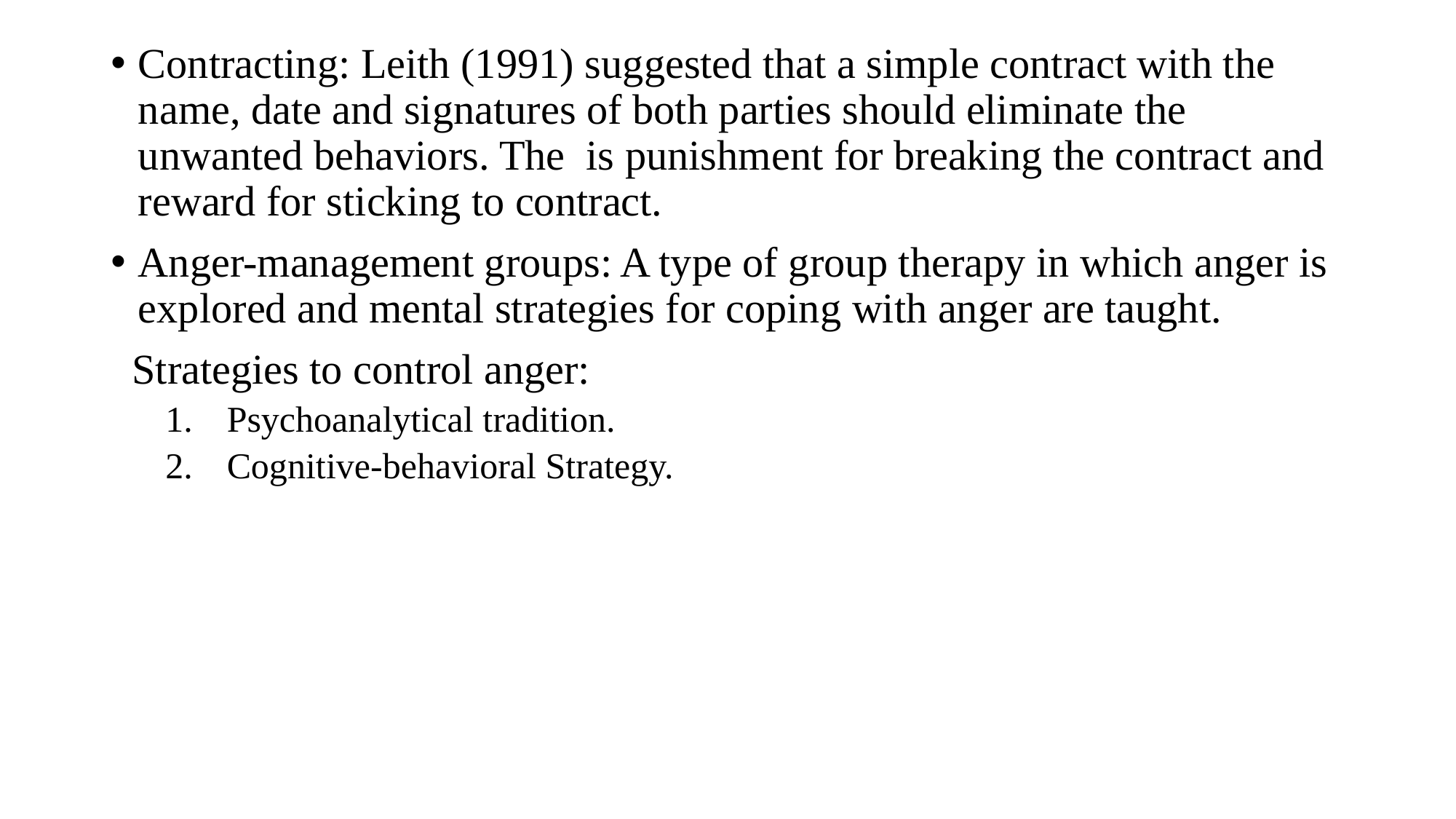

Contracting: Leith (1991) suggested that a simple contract with the name, date and signatures of both parties should eliminate the unwanted behaviors. The  is punishment for breaking the contract and reward for sticking to contract.
Anger-management groups: A type of group therapy in which anger is explored and mental strategies for coping with anger are taught.
  Strategies to control anger:
Psychoanalytical tradition.
Cognitive-behavioral Strategy.